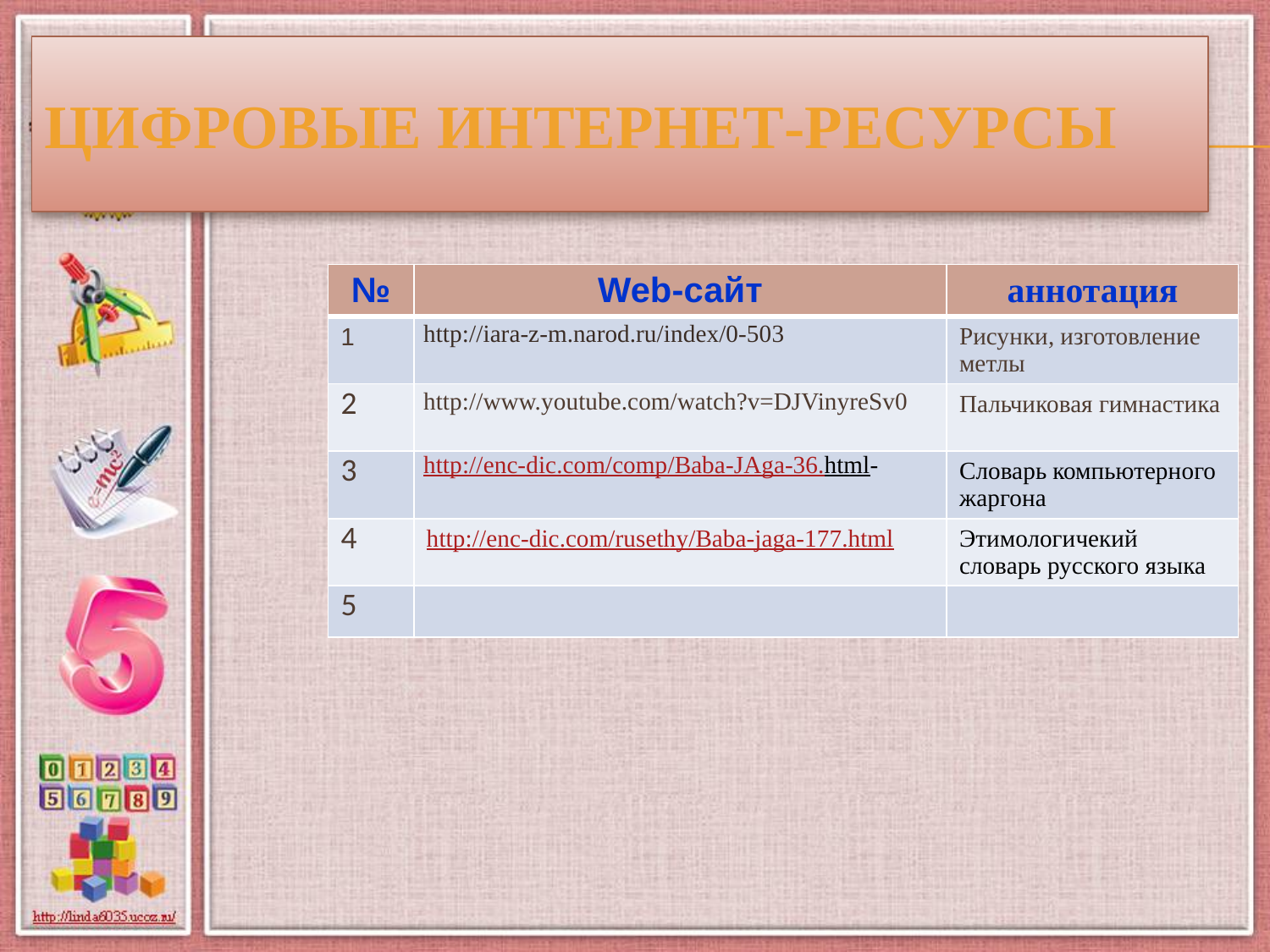

# ЦИФРОВЫЕ ИНТЕРНЕТ-РЕСУРСЫ
| № | Web-сайт | аннотация |
| --- | --- | --- |
| 1 | http://iara-z-m.narod.ru/index/0-503 | Рисунки, изготовление метлы |
| 2 | http://www.youtube.com/watch?v=DJVinyreSv0 | Пальчиковая гимнастика |
| 3 | http://enc-dic.com/comp/Baba-JAga-36.html- | Словарь компьютерного жаргона |
| 4 | http://enc-dic.com/rusethy/Baba-jaga-177.html | Этимологичекий словарь русского языка |
| 5 |  |  |